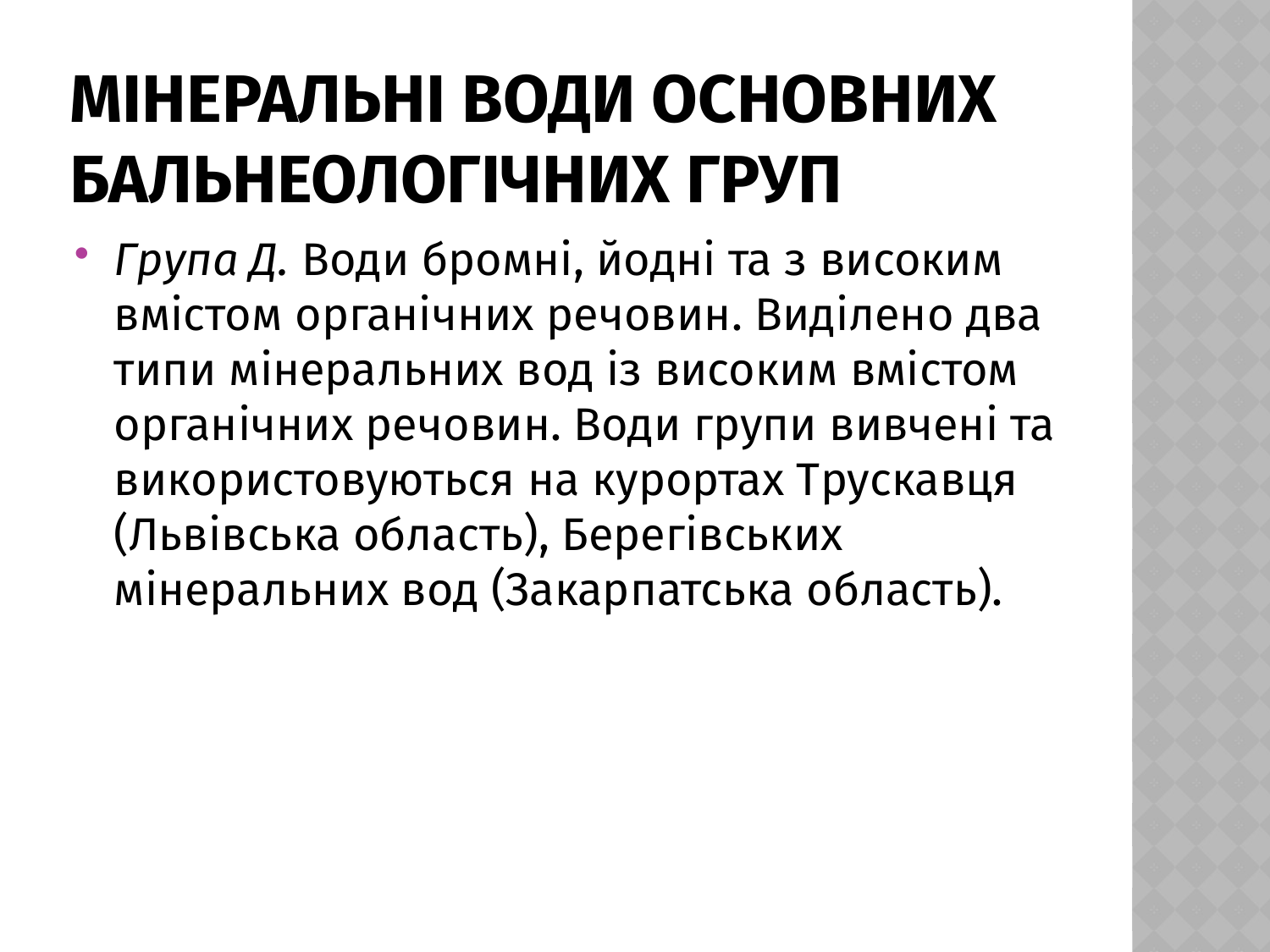

# Мінеральні води основних бальнеологічних груп
Група Д. Води бромні, йодні та з високим вмістом органічних речовин. Виділено два типи мінеральних вод із високим вмістом органічних речовин. Води групи вивчені та використовуються на курортах Трускавця (Львівська область), Берегівських мінеральних вод (Закарпатська область).